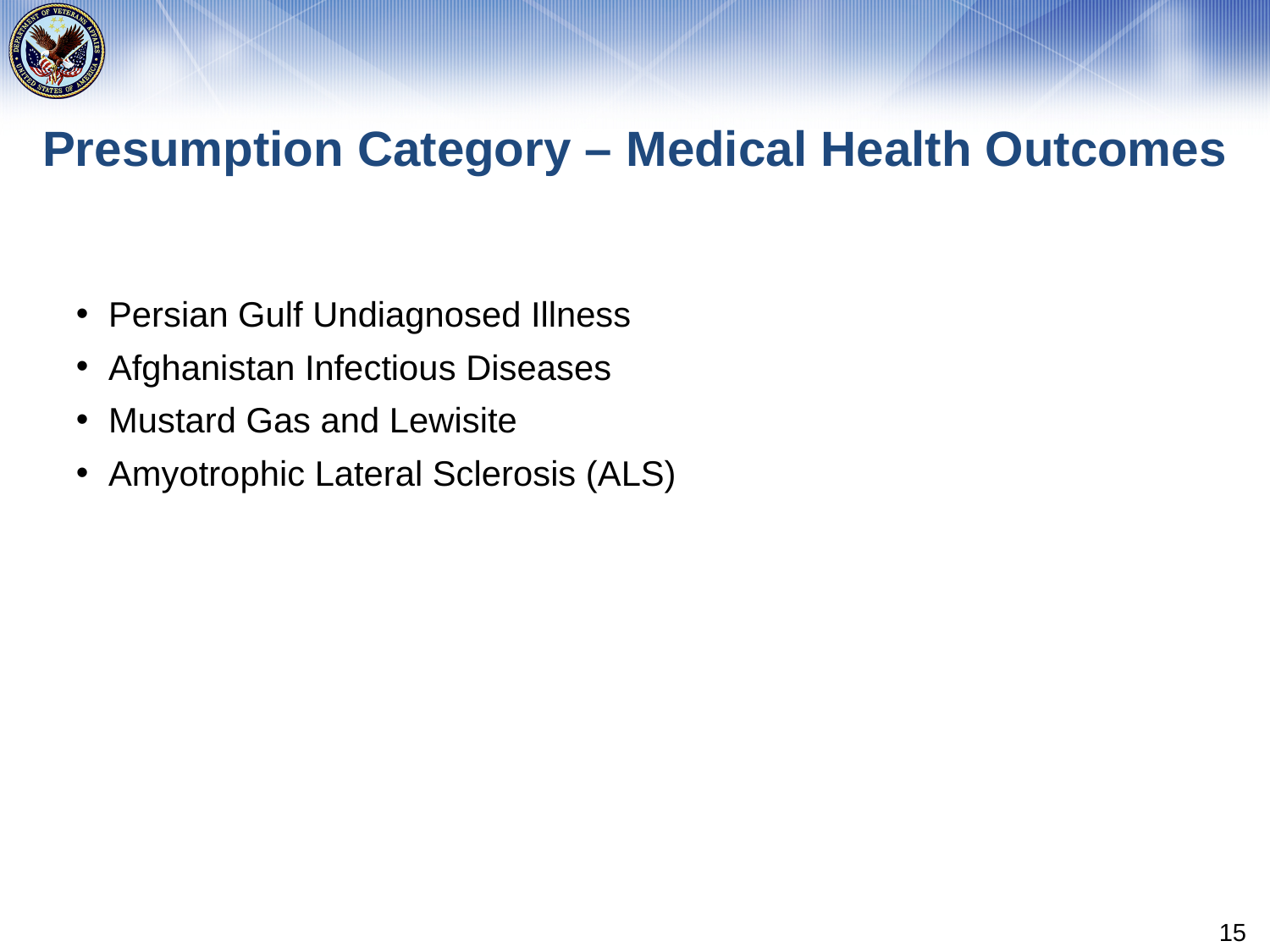

# Presumption Category – Medical Health Outcomes
Persian Gulf Undiagnosed Illness
Afghanistan Infectious Diseases
Mustard Gas and Lewisite
Amyotrophic Lateral Sclerosis (ALS)
15